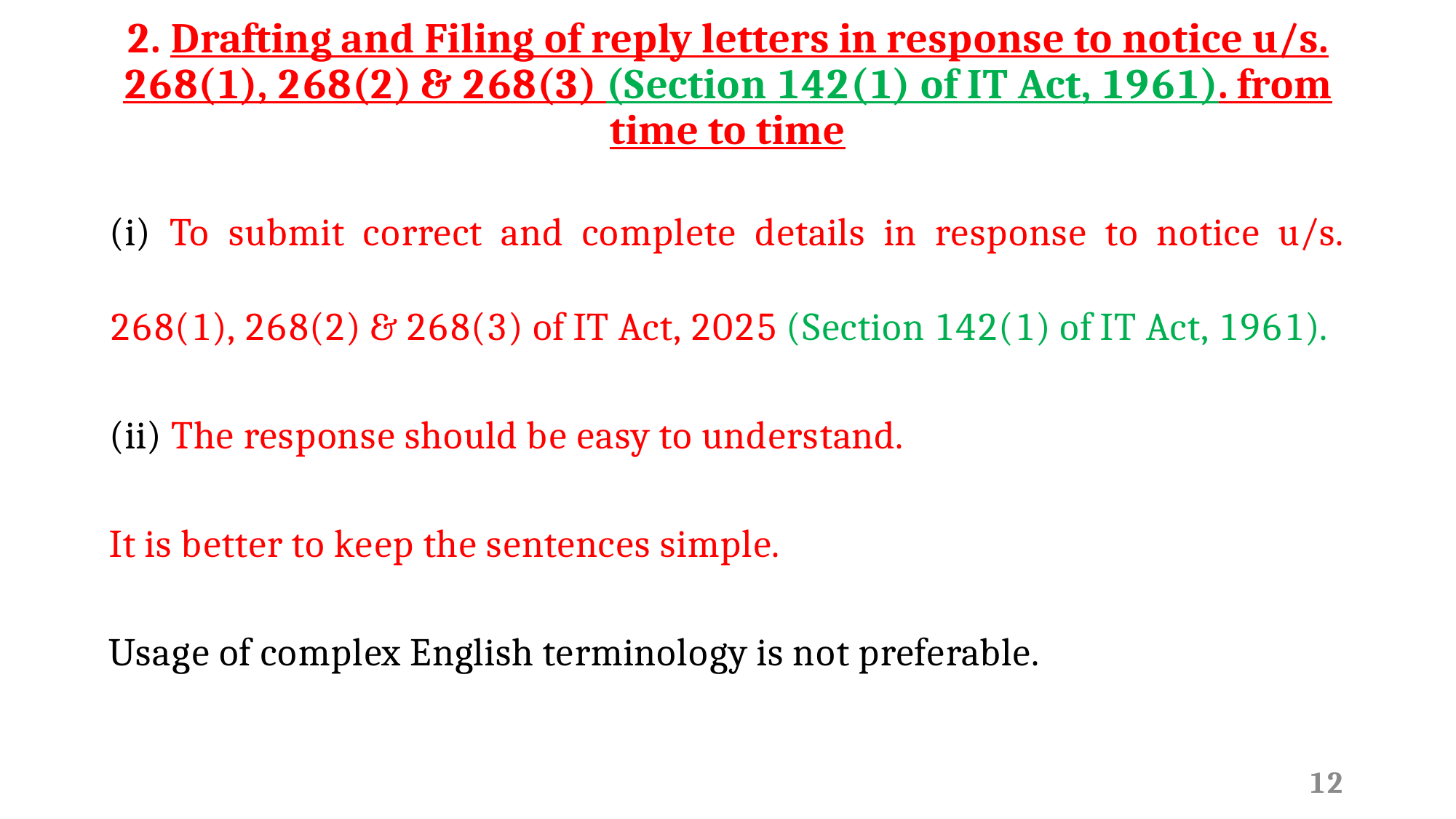

# 2. Drafting and Filing of reply letters in response to notice u/s. 268(1), 268(2) & 268(3) (Section 142(1) of IT Act, 1961). from time to time
(i) To submit correct and complete details in response to notice u/s. 268(1), 268(2) & 268(3) of IT Act, 2025 (Section 142(1) of IT Act, 1961).
(ii) The response should be easy to understand.
It is better to keep the sentences simple.
Usage of complex English terminology is not preferable.

12